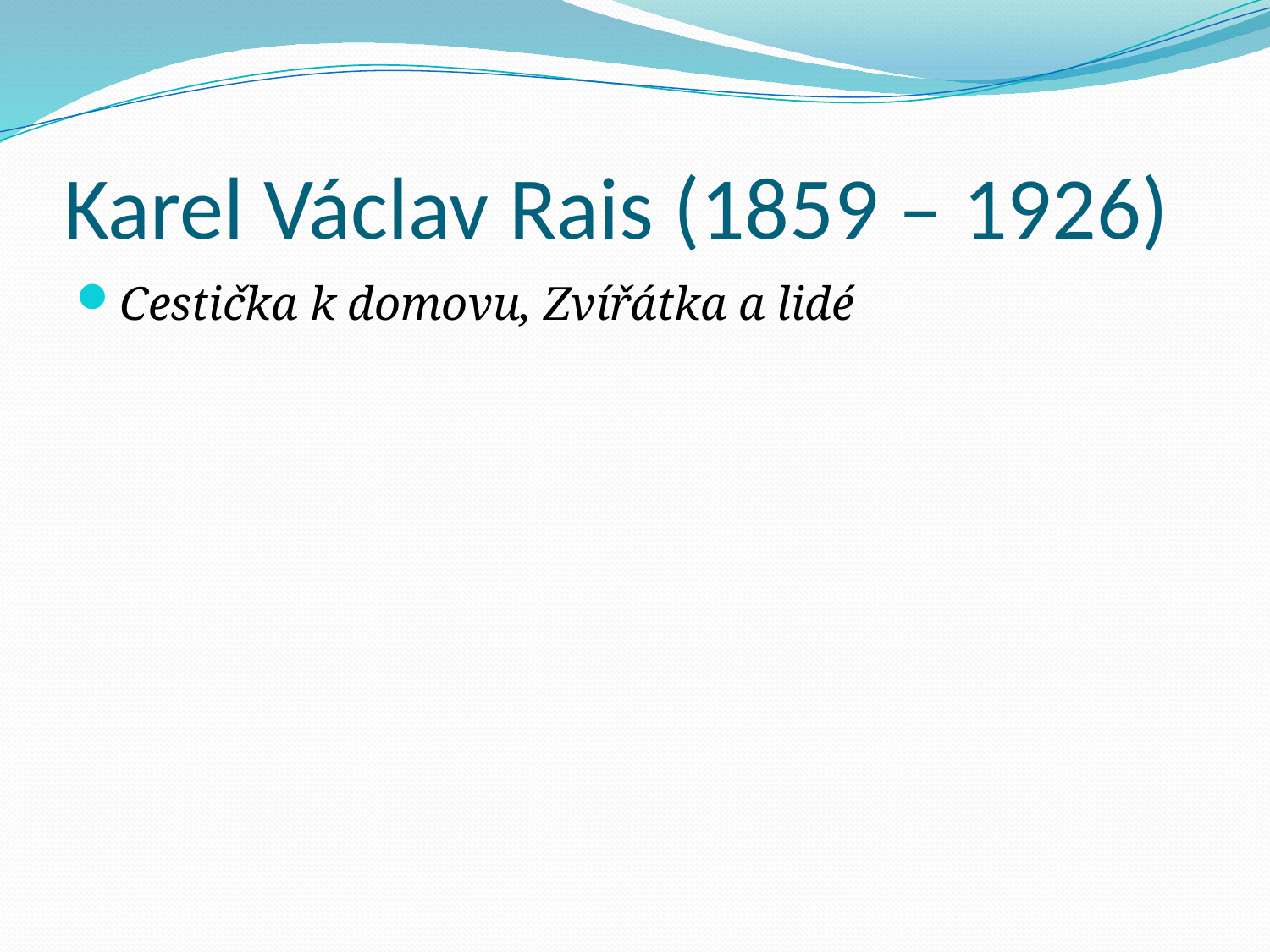

# Karel Václav Rais (1859 – 1926)
Cestička k domovu, Zvířátka a lidé